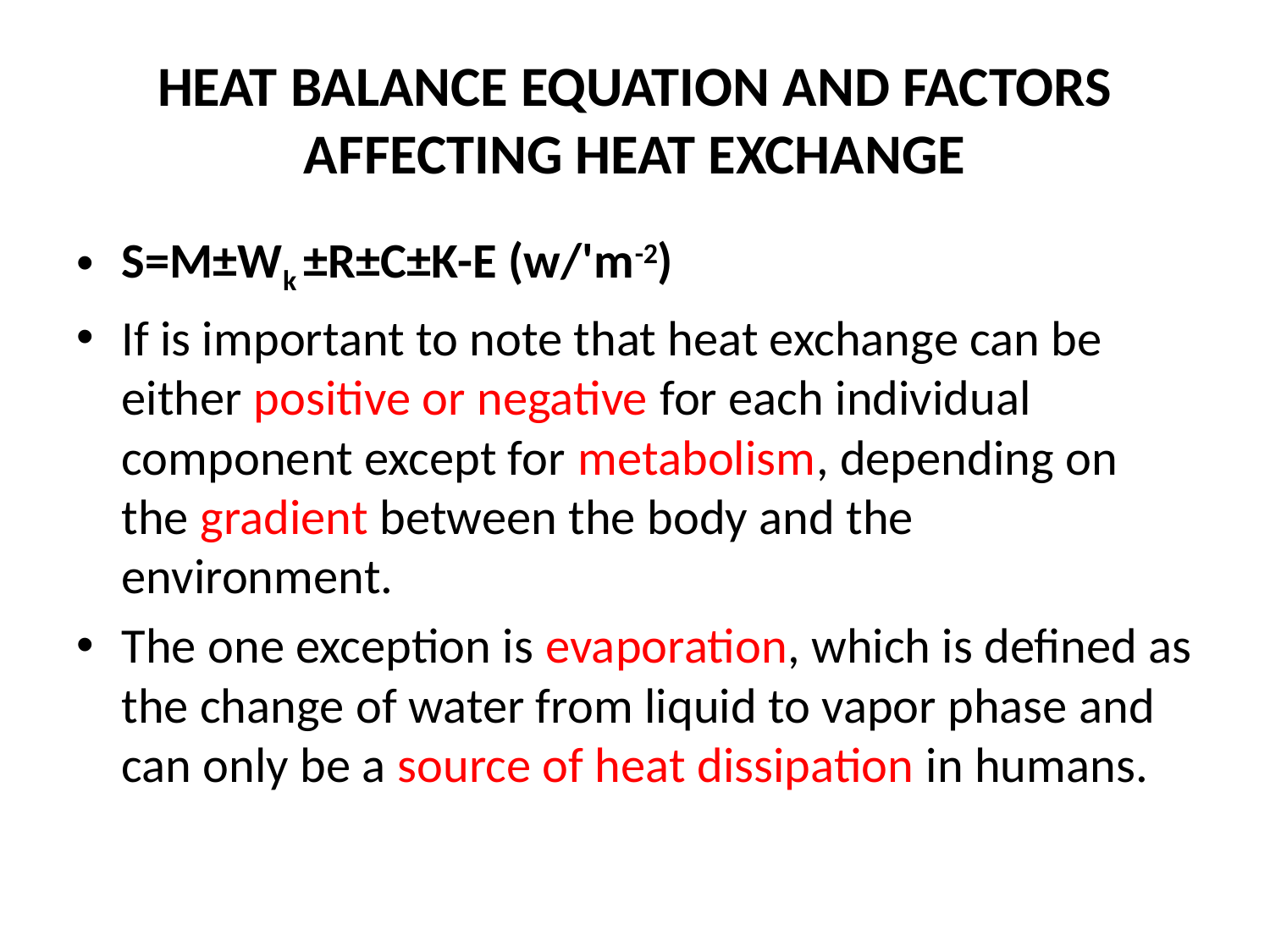

# HEAT BALANCE EQUATION AND FACTORS AFFECTING HEAT EXCHANGE
S=M±Wk ±R±C±K-E (w/'m-2)
If is important to note that heat exchange can be either positive or negative for each individual component except for metabolism, depending on the gradient between the body and the environment.
The one exception is evaporation, which is defined as the change of water from liquid to vapor phase and can only be a source of heat dissipation in humans.